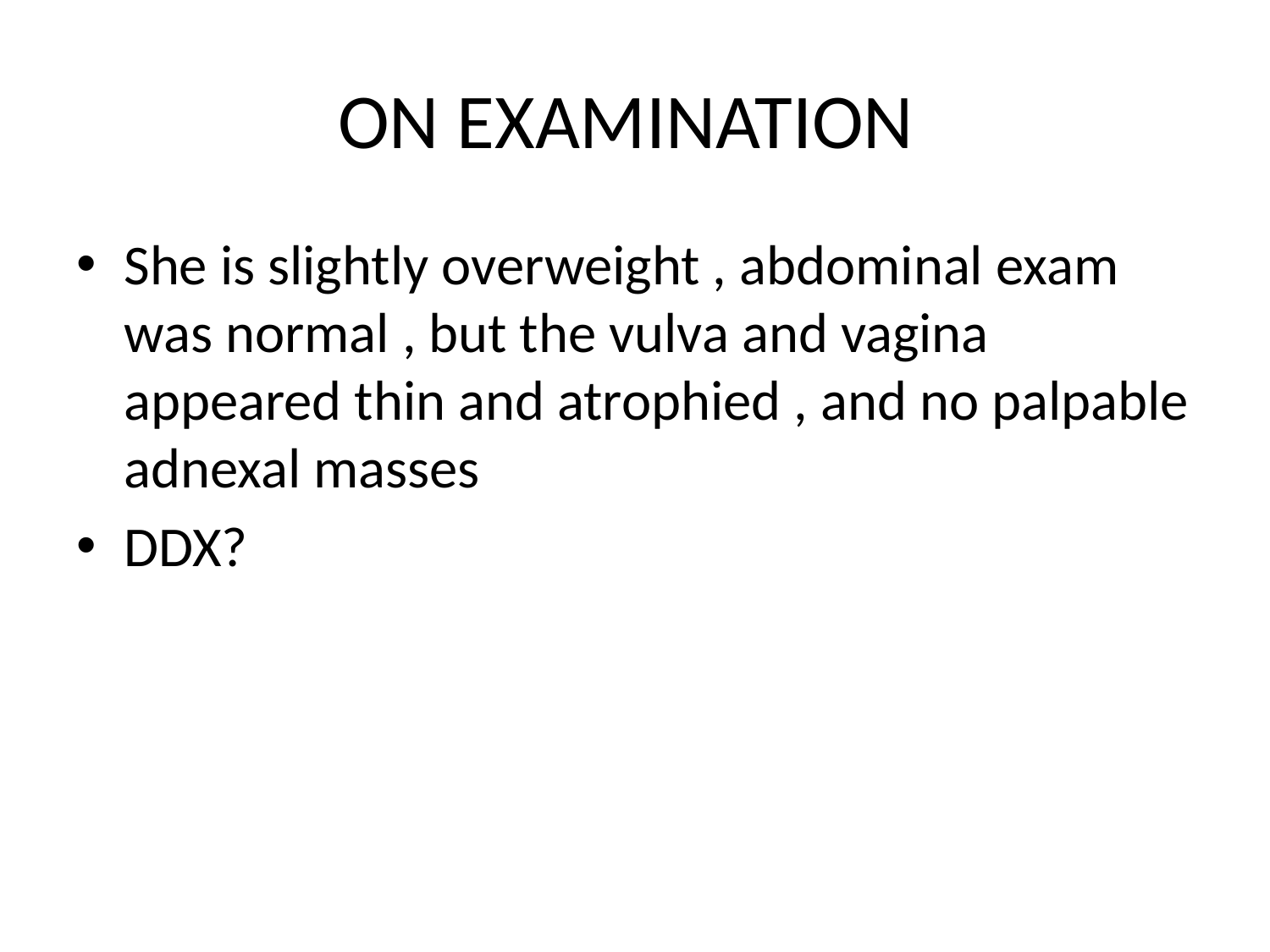

# ON EXAMINATION
She is slightly overweight , abdominal exam was normal , but the vulva and vagina appeared thin and atrophied , and no palpable adnexal masses
DDX?